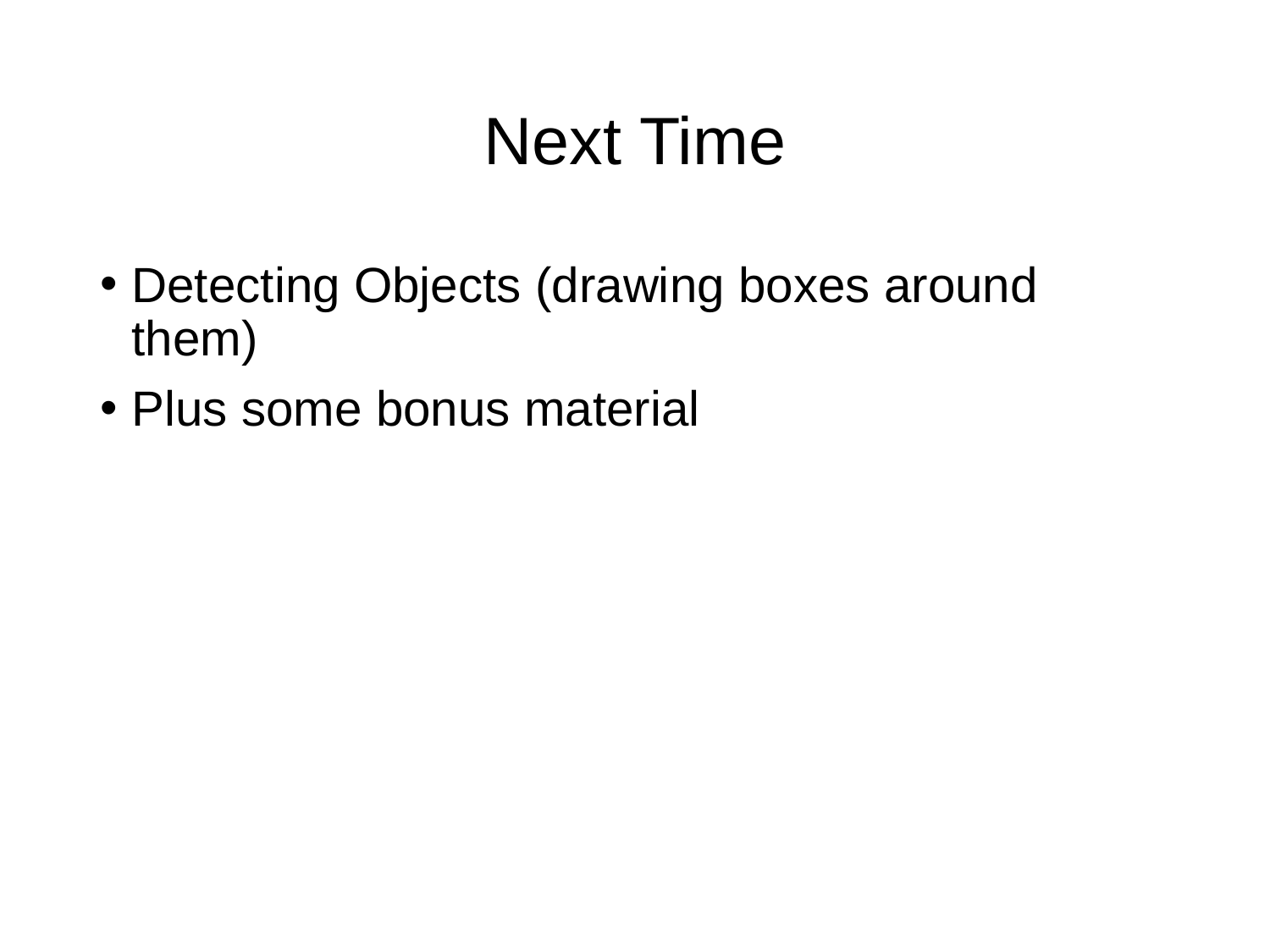

# Next Time
Detecting Objects (drawing boxes around them)
Plus some bonus material